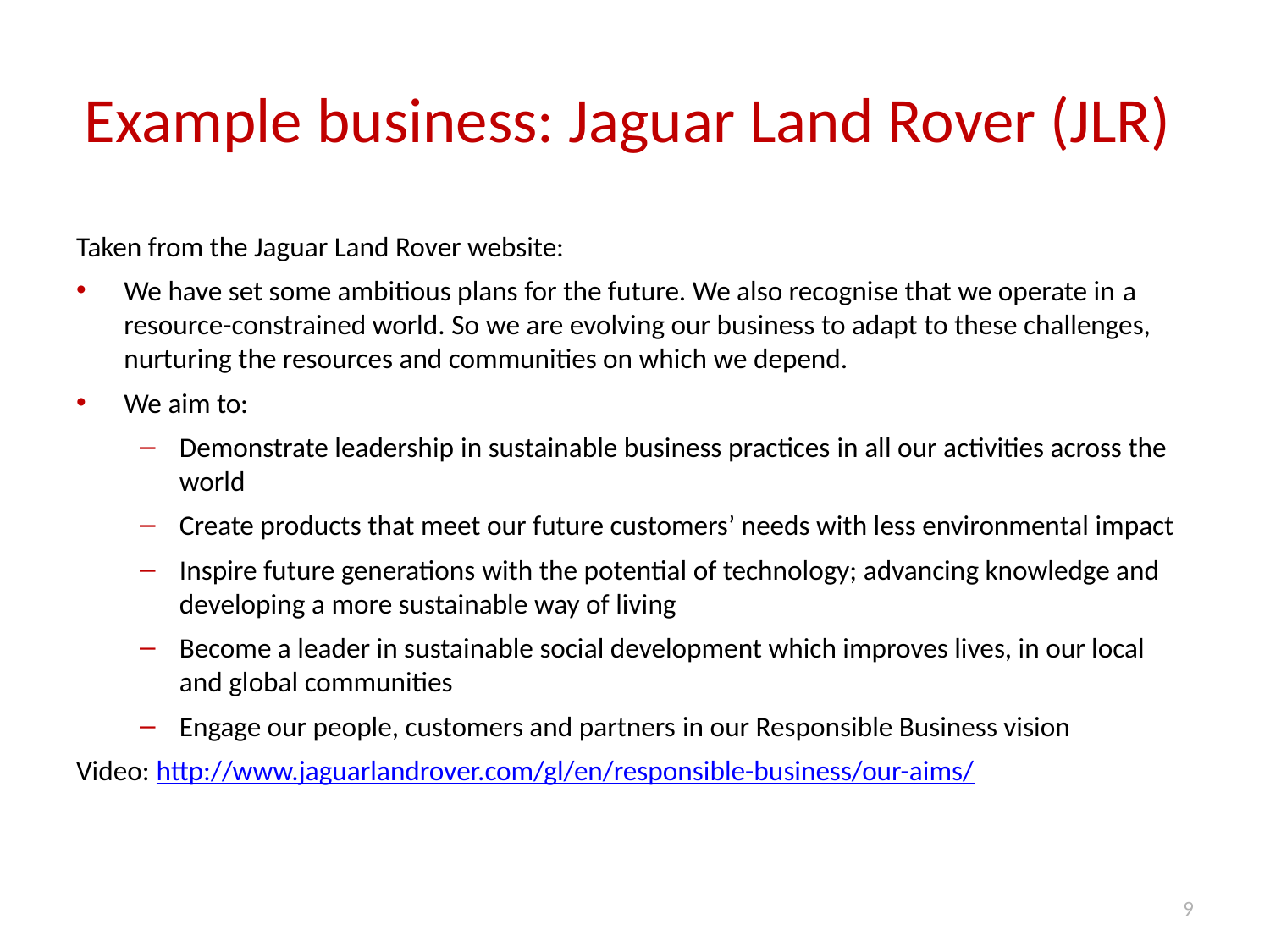

# Example business: Jaguar Land Rover (JLR)
Taken from the Jaguar Land Rover website:
We have set some ambitious plans for the future. We also recognise that we operate in a resource-constrained world. So we are evolving our business to adapt to these challenges, nurturing the resources and communities on which we depend.
We aim to:
Demonstrate leadership in sustainable business practices in all our activities across the world
Create products that meet our future customers’ needs with less environmental impact
Inspire future generations with the potential of technology; advancing knowledge and developing a more sustainable way of living
Become a leader in sustainable social development which improves lives, in our local and global communities
Engage our people, customers and partners in our Responsible Business vision
Video: http://www.jaguarlandrover.com/gl/en/responsible-business/our-aims/

9